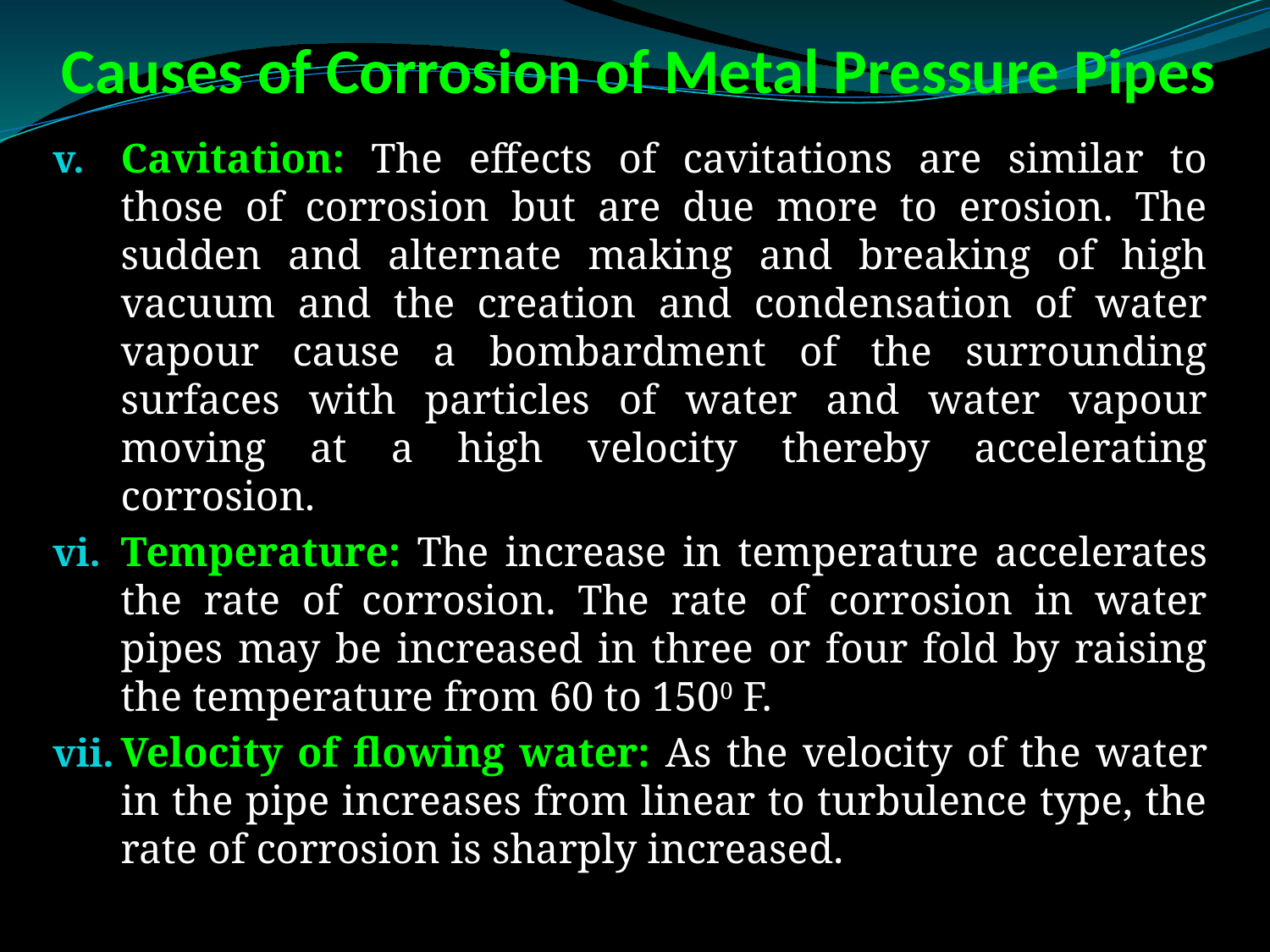

# Causes of Corrosion of Metal Pressure Pipes
Cavitation: The effects of cavitations are similar to those of corrosion but are due more to erosion. The sudden and alternate making and breaking of high vacuum and the creation and condensation of water vapour cause a bombardment of the surrounding surfaces with particles of water and water vapour moving at a high velocity thereby accelerating corrosion.
Temperature: The increase in temperature accelerates the rate of corrosion. The rate of corrosion in water pipes may be increased in three or four fold by raising the temperature from 60 to 1500 F.
Velocity of flowing water: As the velocity of the water in the pipe increases from linear to turbulence type, the rate of corrosion is sharply increased.